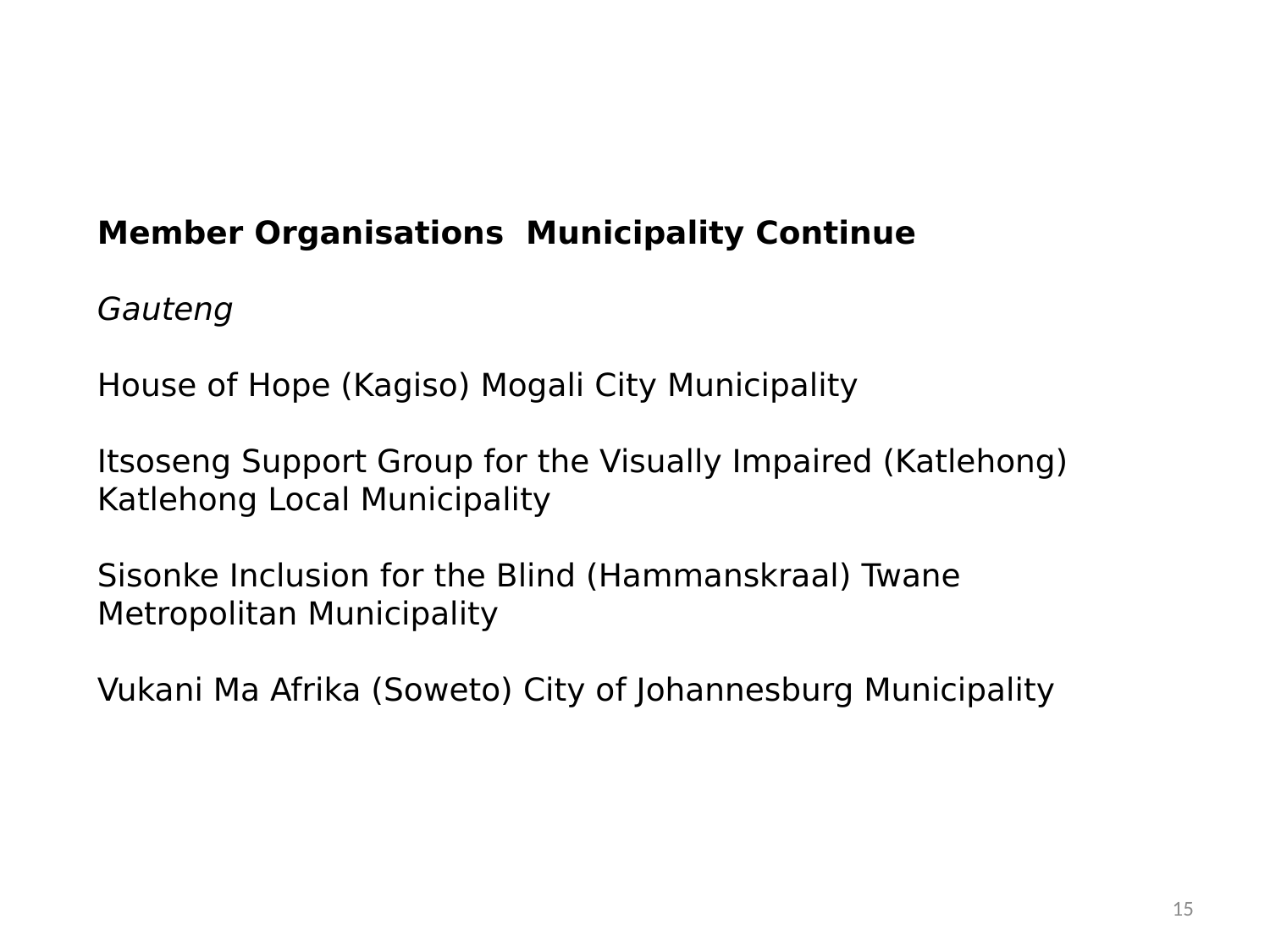

Member Organisations  Municipality Continue

Gauteng

House of Hope (Kagiso) Mogali City Municipality

Itsoseng Support Group for the Visually Impaired (Katlehong) Katlehong Local Municipality

Sisonke Inclusion for the Blind (Hammanskraal) Twane Metropolitan Municipality

Vukani Ma Afrika (Soweto) City of Johannesburg Municipality

15